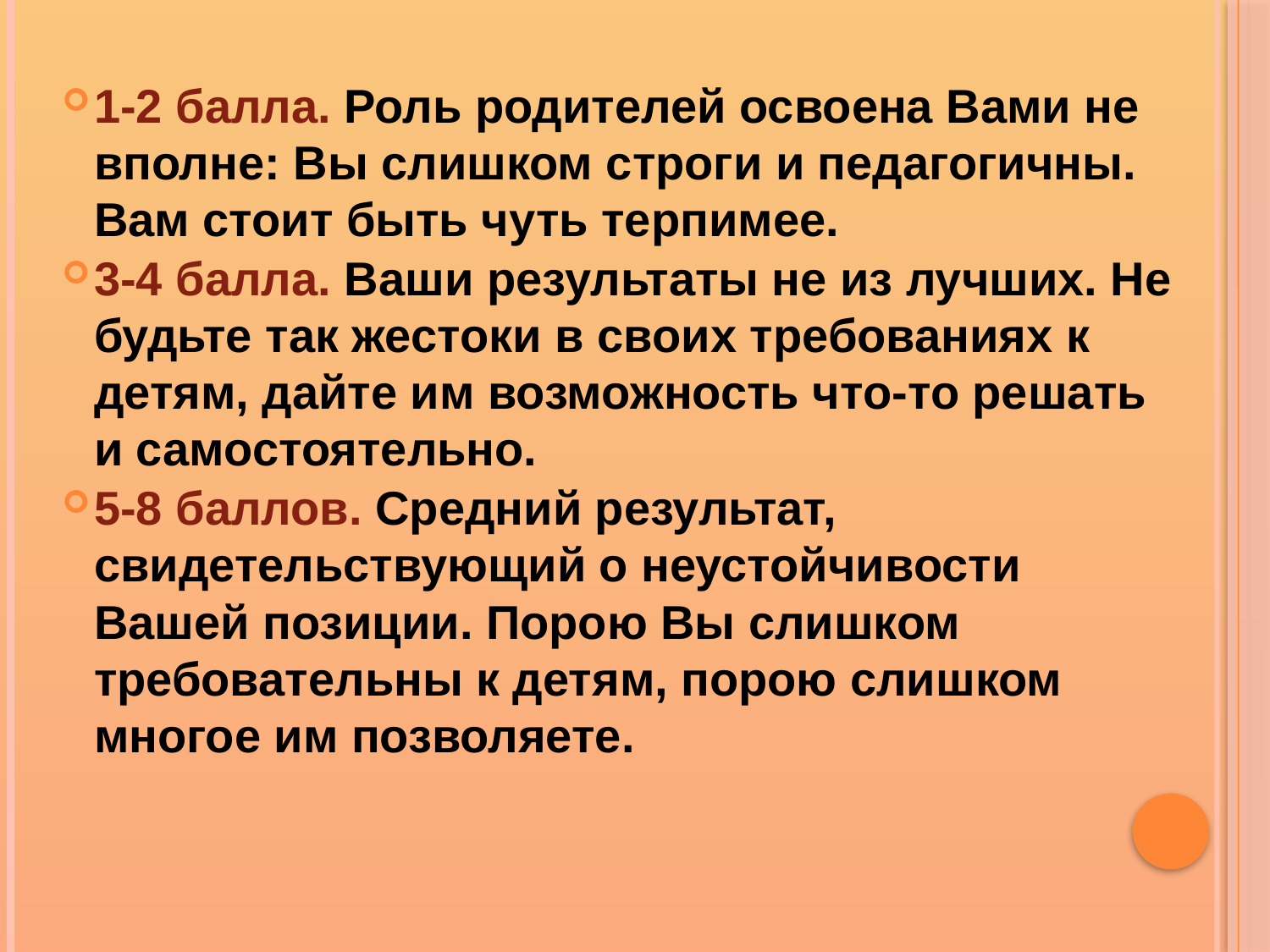

1-2 балла. Роль родителей освоена Вами не вполне: Вы слишком строги и педагогичны. Вам стоит быть чуть терпимее.
3-4 балла. Ваши результаты не из лучших. Не будьте так жестоки в своих требованиях к детям, дайте им возможность что-то решать и самостоятельно.
5-8 баллов. Средний результат, свидетельствующий о неустойчивости Вашей позиции. Порою Вы слишком требовательны к детям, порою слишком многое им позволяете.